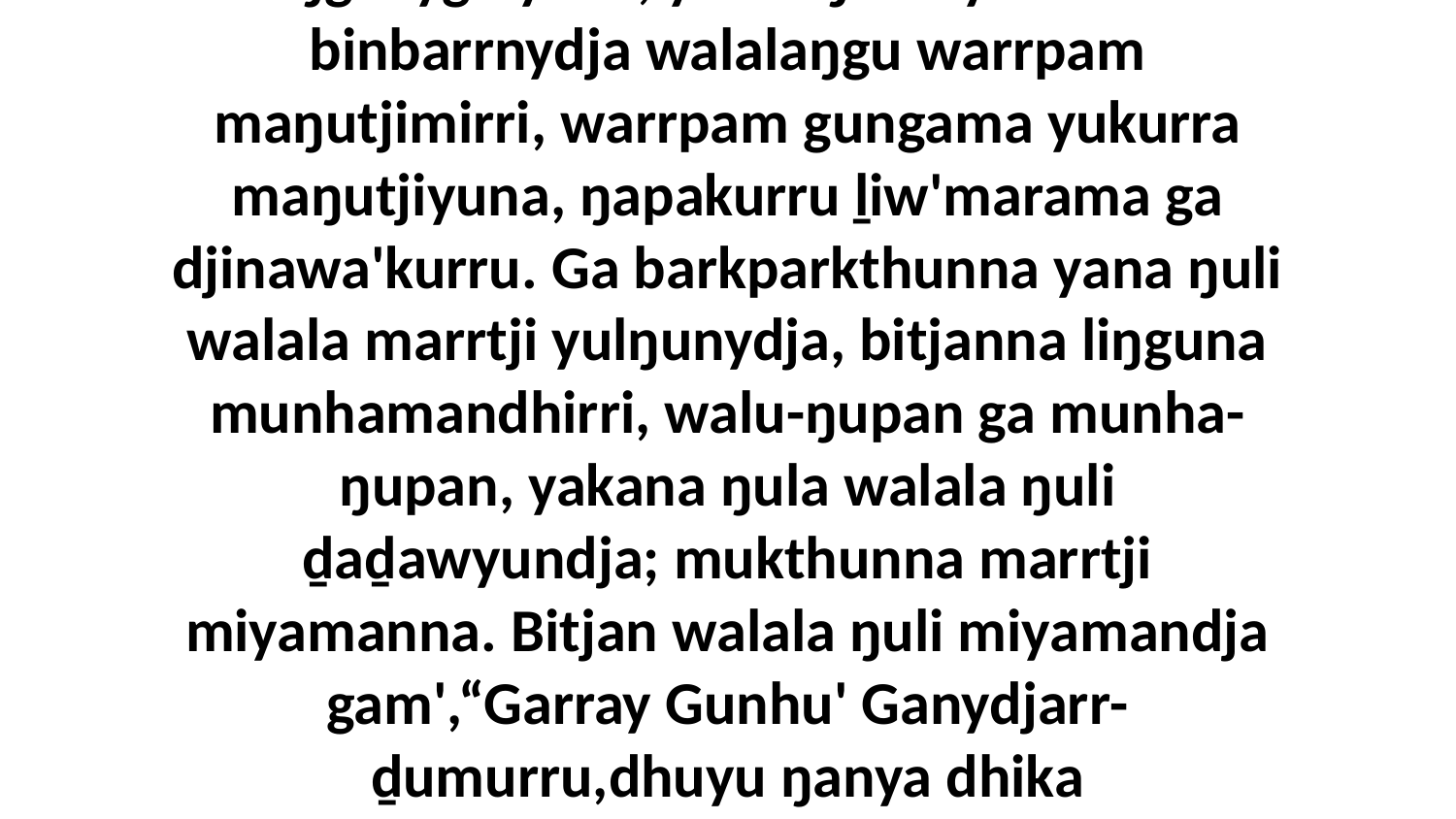

8 Yo, ŋunhiyi ḏämbumiriw walŋamirrinydja walala binbarrmirri walala, 6 miṯtji binbarrnydja ŋurikiyi walalaŋgu waŋga'-waŋganygu yana, yurru ŋunhiyi malanha binbarrnydja walalaŋgu warrpam maŋutjimirri, warrpam gungama yukurra maŋutjiyuna, ŋapakurru ḻiw'marama ga djinawa'kurru. Ga barkparkthunna yana ŋuli walala marrtji yulŋunydja, bitjanna liŋguna munhamandhirri, walu-ŋupan ga munha-ŋupan, yakana ŋula walala ŋuli ḏaḏawyundja; mukthunna marrtji miyamanna. Bitjan walala ŋuli miyamandja gam',“Garray Gunhu' Ganydjarr-ḏumurru,dhuyu ŋanya dhika wal'ŋu,garrkuḻuk wal'ŋu Waŋarr,ganaŋ'thun yukurra.Dhika ŋayi ŋayipi yana,ga be ŋayi ŋäthili ŋayipi yana,ga ŋunhala bala ŋayi boŋguŋu ŋayipi yana buni.”